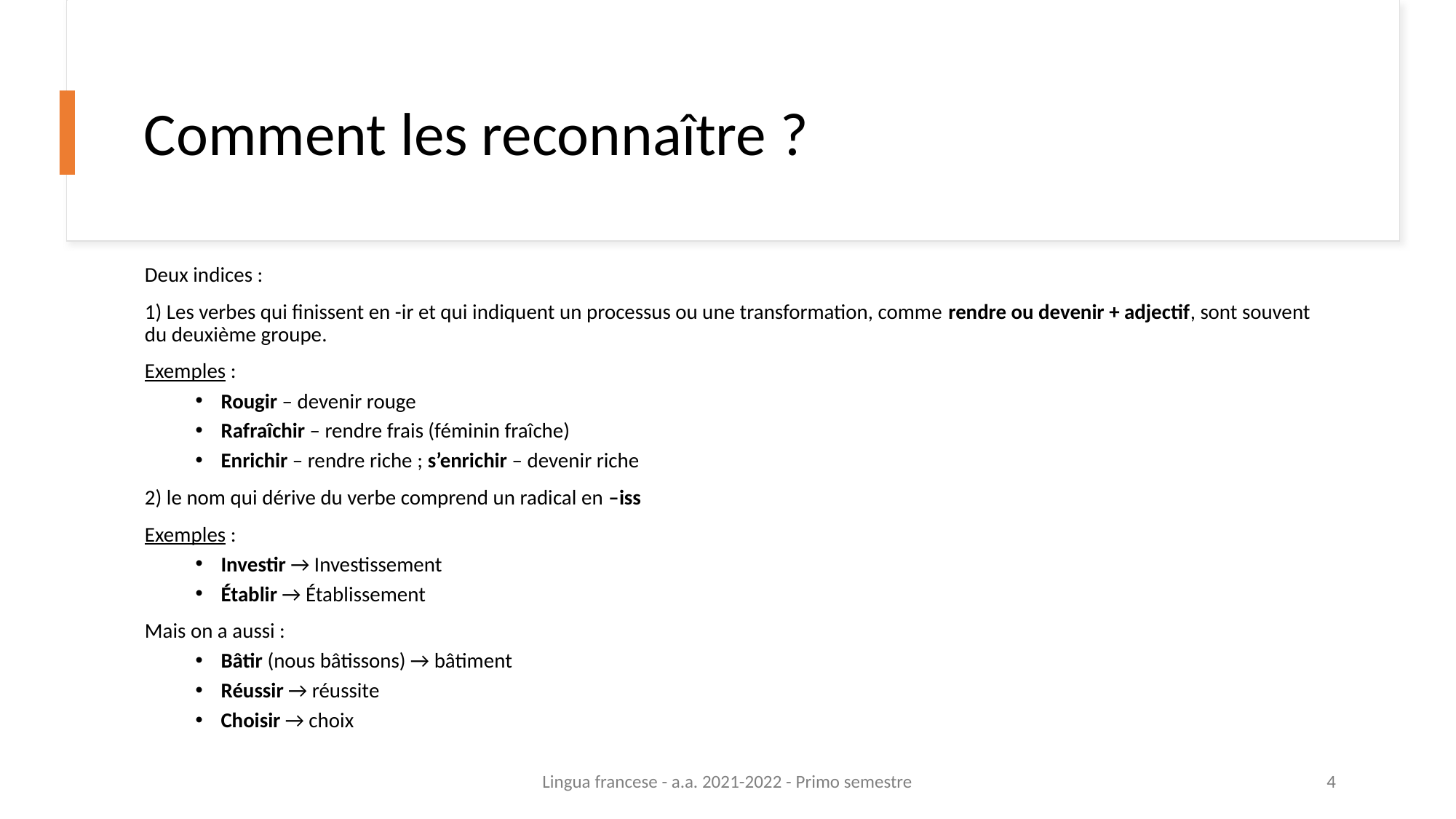

# Comment les reconnaître ?

Deux indices :
1) Les verbes qui finissent en -ir et qui indiquent un processus ou une transformation, comme rendre ou devenir + adjectif, sont souvent du deuxième groupe.
Exemples :
Rougir – devenir rouge
Rafraîchir – rendre frais (féminin fraîche)
Enrichir – rendre riche ; s’enrichir – devenir riche
2) le nom qui dérive du verbe comprend un radical en –iss
Exemples :
Investir → Investissement
Établir → Établissement
Mais on a aussi :
Bâtir (nous bâtissons) → bâtiment
Réussir → réussite
Choisir → choix

Lingua francese - a.a. 2021-2022 - Primo semestre
4